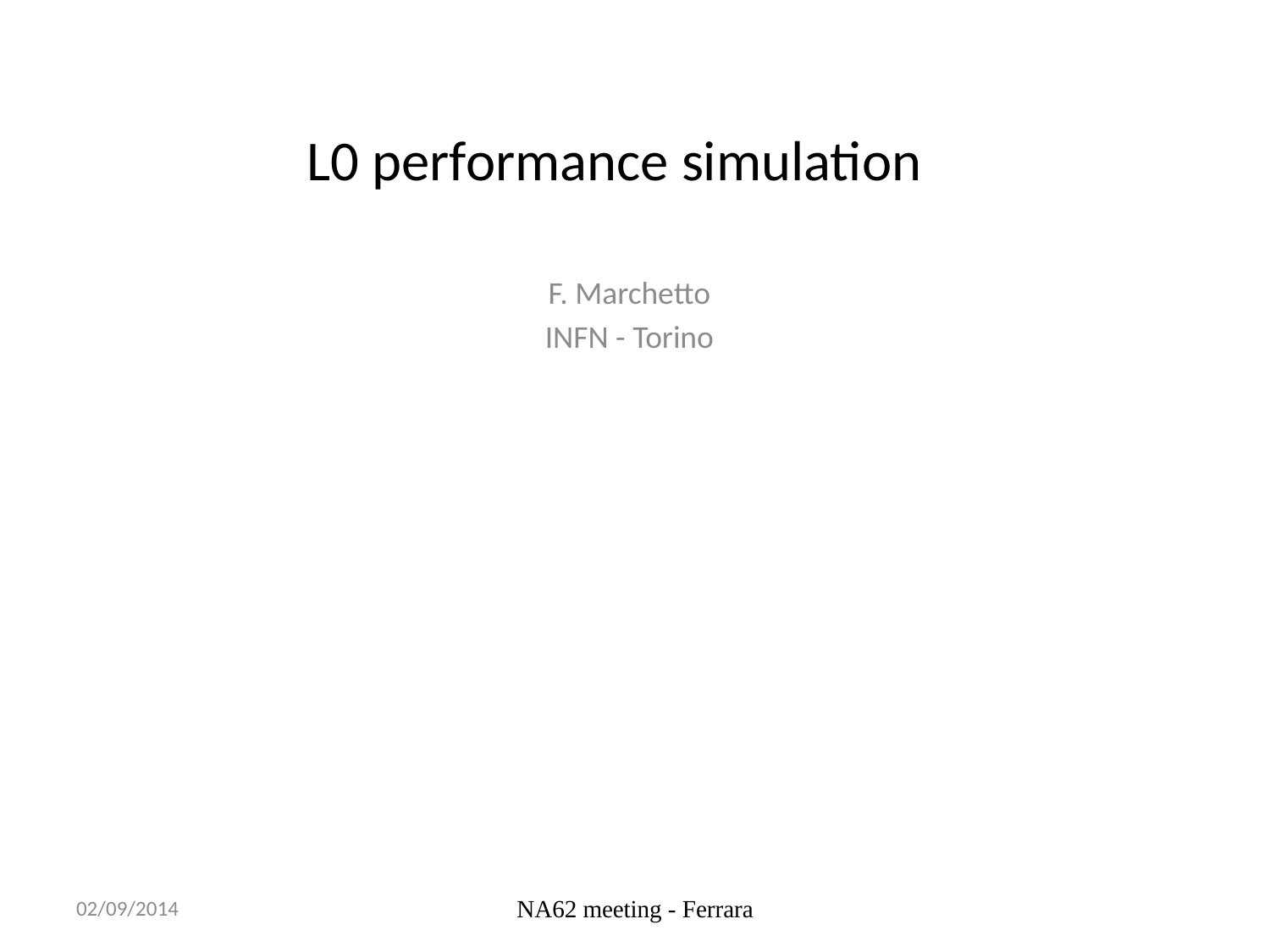

# L0 performance simulation
F. Marchetto
INFN - Torino
02/09/2014
NA62 meeting - Ferrara